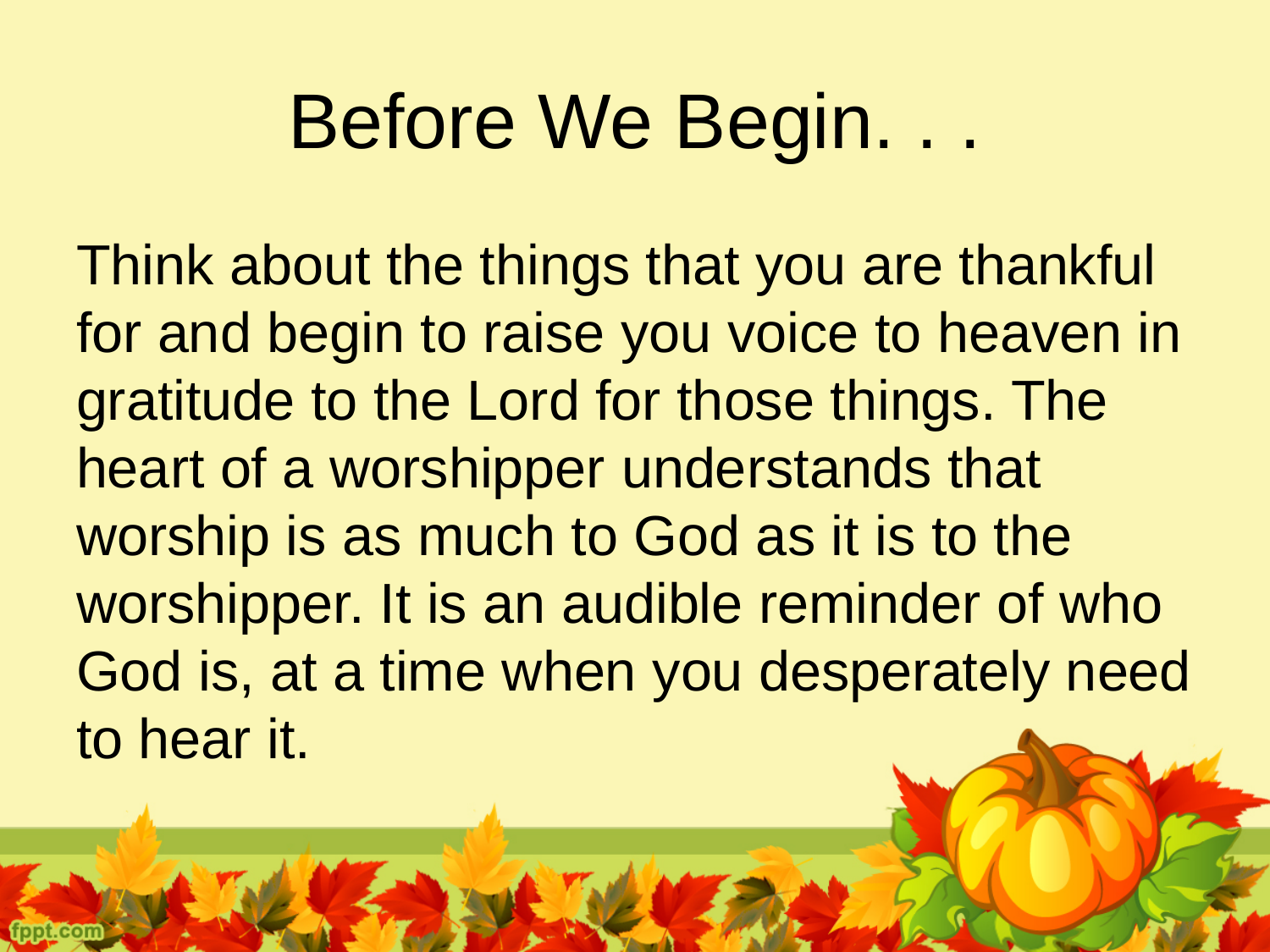

# Before We Begin. . .
Think about the things that you are thankful for and begin to raise you voice to heaven in gratitude to the Lord for those things. The heart of a worshipper understands that worship is as much to God as it is to the worshipper. It is an audible reminder of who God is, at a time when you desperately need to hear it.